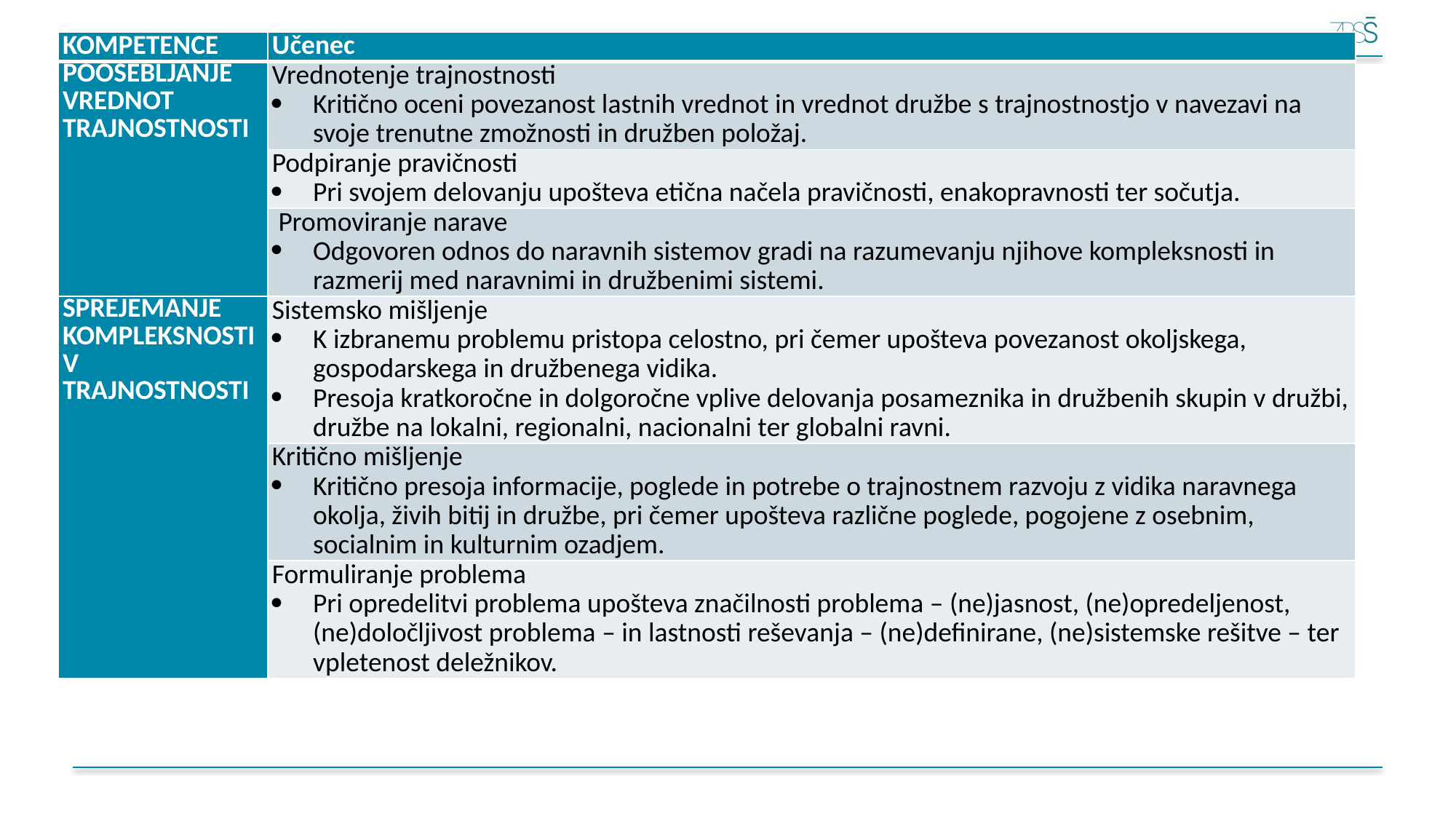

| KOMPETENCE | Učenec |
| --- | --- |
| POOSEBLJANJE VREDNOT TRAJNOSTNOSTI | Vrednotenje trajnostnosti Kritično oceni povezanost lastnih vrednot in vrednot družbe s trajnostnostjo v navezavi na svoje trenutne zmožnosti in družben položaj. |
|  | Podpiranje pravičnosti  Pri svojem delovanju upošteva etična načela pravičnosti, enakopravnosti ter sočutja. |
|  | Promoviranje narave  Odgovoren odnos do naravnih sistemov gradi na razumevanju njihove kompleksnosti in razmerij med naravnimi in družbenimi sistemi. |
| SPREJEMANJE KOMPLEKSNOSTI V TRAJNOSTNOSTI | Sistemsko mišljenje  K izbranemu problemu pristopa celostno, pri čemer upošteva povezanost okoljskega, gospodarskega in družbenega vidika. Presoja kratkoročne in dolgoročne vplive delovanja posameznika in družbenih skupin v družbi, družbe na lokalni, regionalni, nacionalni ter globalni ravni. |
|  | Kritično mišljenje  Kritično presoja informacije, poglede in potrebe o trajnostnem razvoju z vidika naravnega okolja, živih bitij in družbe, pri čemer upošteva različne poglede, pogojene z osebnim, socialnim in kulturnim ozadjem. |
|  | Formuliranje problema  Pri opredelitvi problema upošteva značilnosti problema – (ne)jasnost, (ne)opredeljenost, (ne)določljivost problema – in lastnosti reševanja – (ne)definirane, (ne)sistemske rešitve – ter vpletenost deležnikov. |